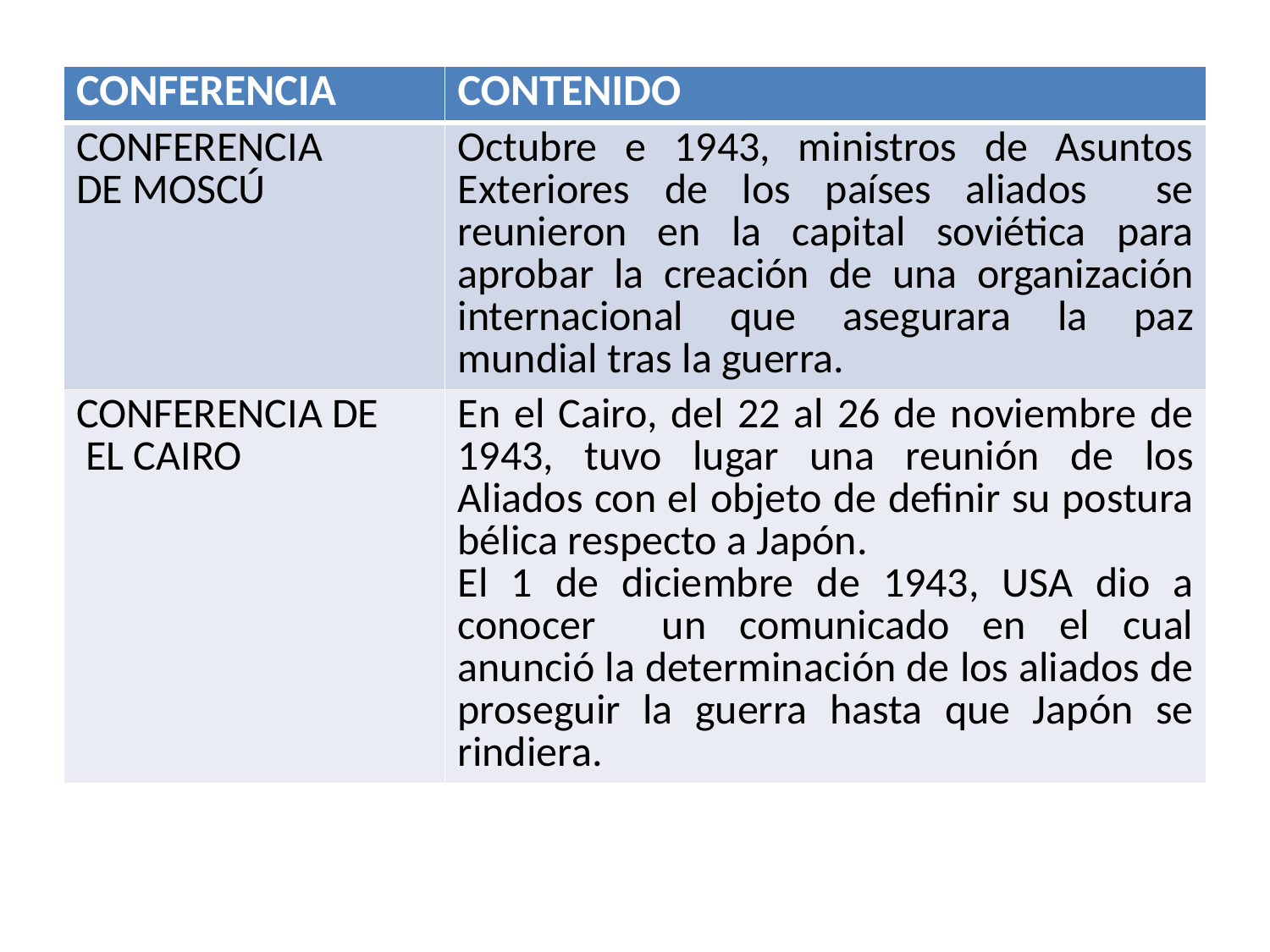

| CONFERENCIA | CONTENIDO |
| --- | --- |
| CONFERENCIA DE MOSCÚ | Octubre e 1943, ministros de Asuntos Exteriores de los países aliados se reunieron en la capital soviética para aprobar la creación de una organización internacional que asegurara la paz mundial tras la guerra. |
| CONFERENCIA DE EL CAIRO | En el Cairo, del 22 al 26 de noviembre de 1943, tuvo lugar una reunión de los Aliados con el objeto de definir su postura bélica respecto a Japón. El 1 de diciembre de 1943, USA dio a conocer un comunicado en el cual anunció la determinación de los aliados de proseguir la guerra hasta que Japón se rindiera. |